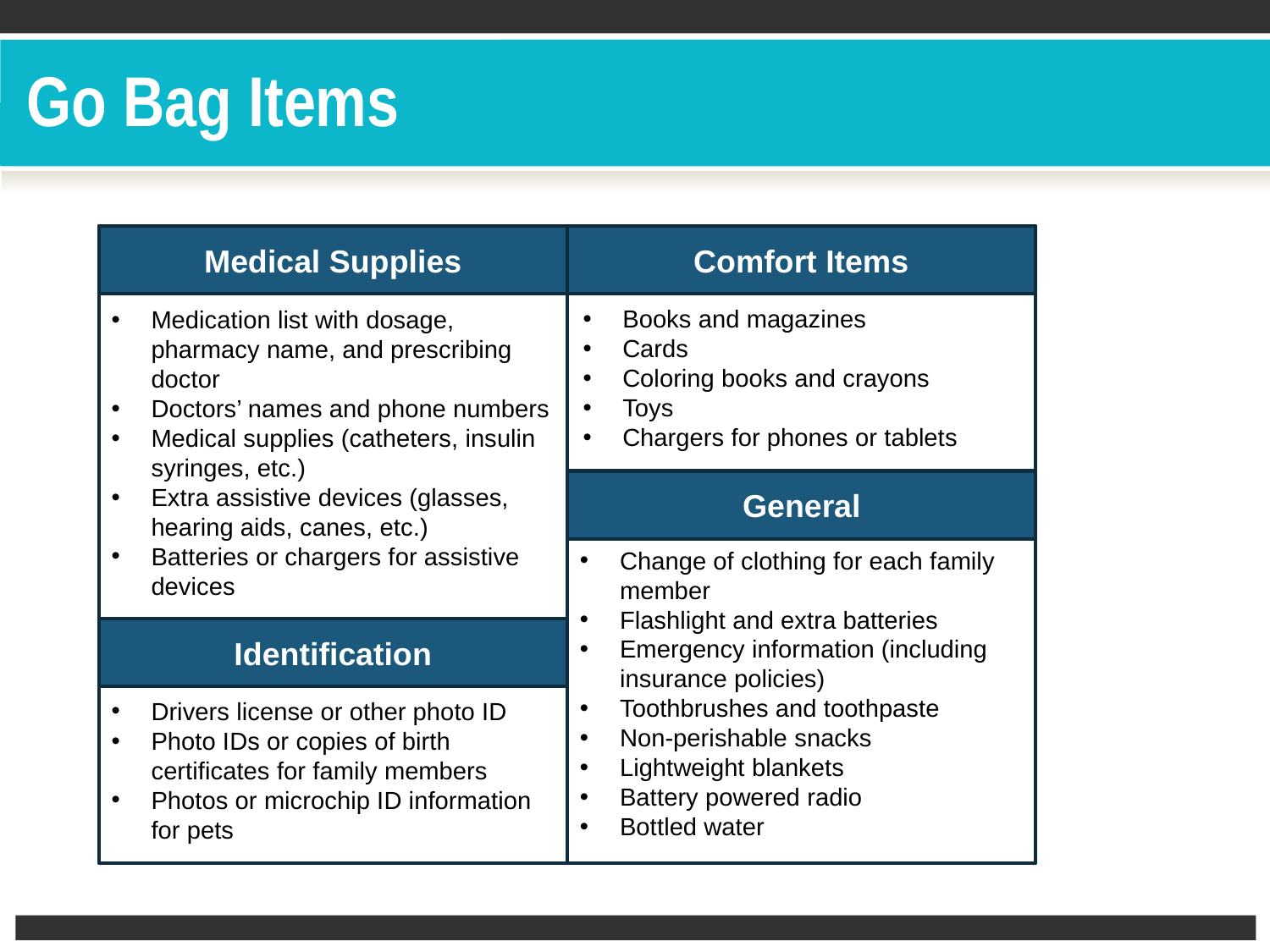

# Go Bag Items
Medical Supplies

Comfort Items

Books and magazines
Cards
Coloring books and crayons
Toys
Chargers for phones or tablets
Medication list with dosage, pharmacy name, and prescribing doctor
Doctors’ names and phone numbers
Medical supplies (catheters, insulin syringes, etc.)
Extra assistive devices (glasses, hearing aids, canes, etc.)
Batteries or chargers for assistive devices
General

Change of clothing for each family member
Flashlight and extra batteries
Emergency information (including insurance policies)
Toothbrushes and toothpaste
Non-perishable snacks
Lightweight blankets
Battery powered radio
Bottled water
Identification

Drivers license or other photo ID
Photo IDs or copies of birth certificates for family members
Photos or microchip ID information for pets